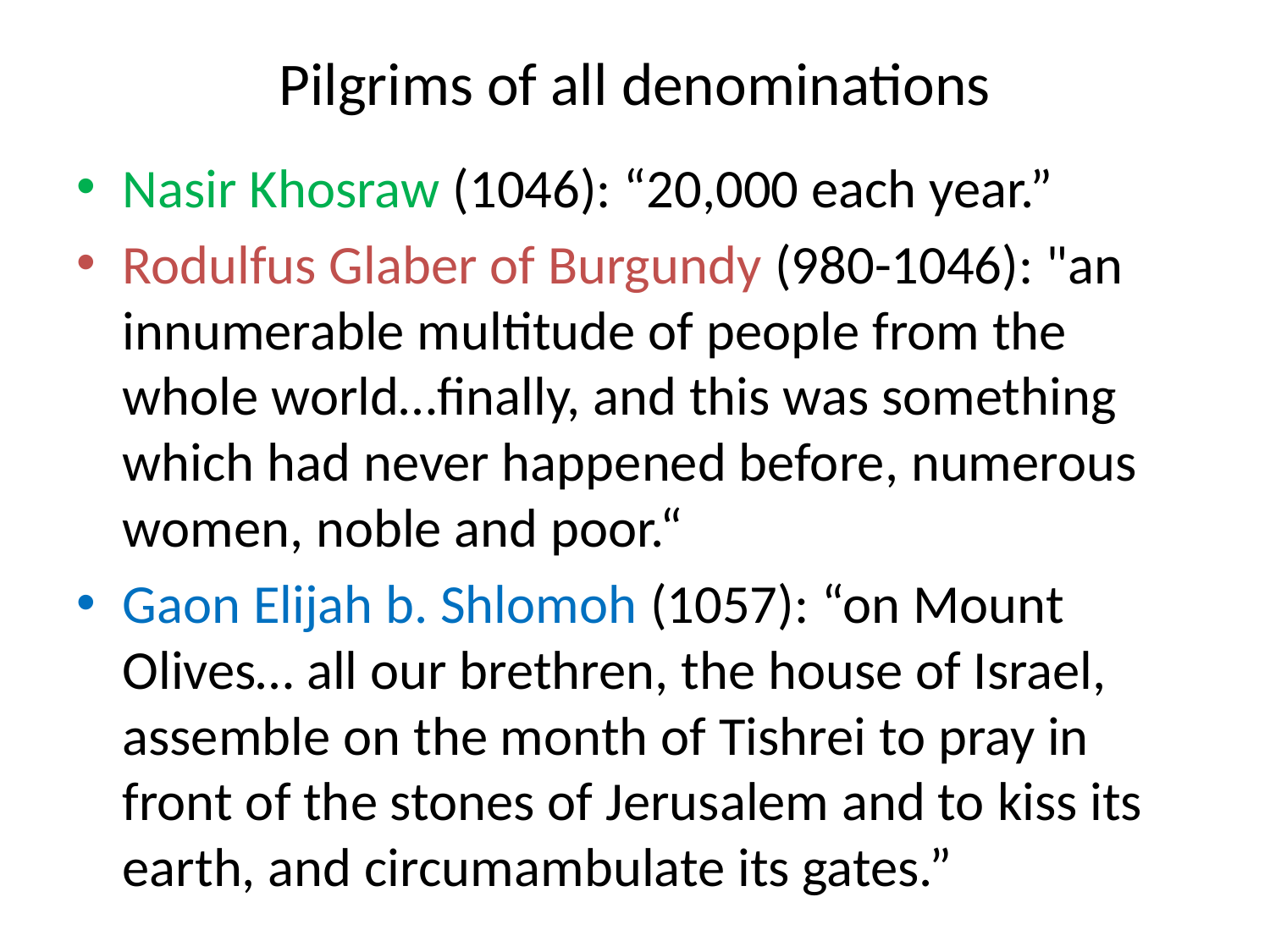

# Pilgrims of all denominations
Nasir Khosraw (1046): “20,000 each year.”
Rodulfus Glaber of Burgundy (980-1046): "an innumerable multitude of people from the whole world…finally, and this was something which had never happened before, numerous women, noble and poor.“
Gaon Elijah b. Shlomoh (1057): “on Mount Olives… all our brethren, the house of Israel, assemble on the month of Tishrei to pray in front of the stones of Jerusalem and to kiss its earth, and circumambulate its gates.”